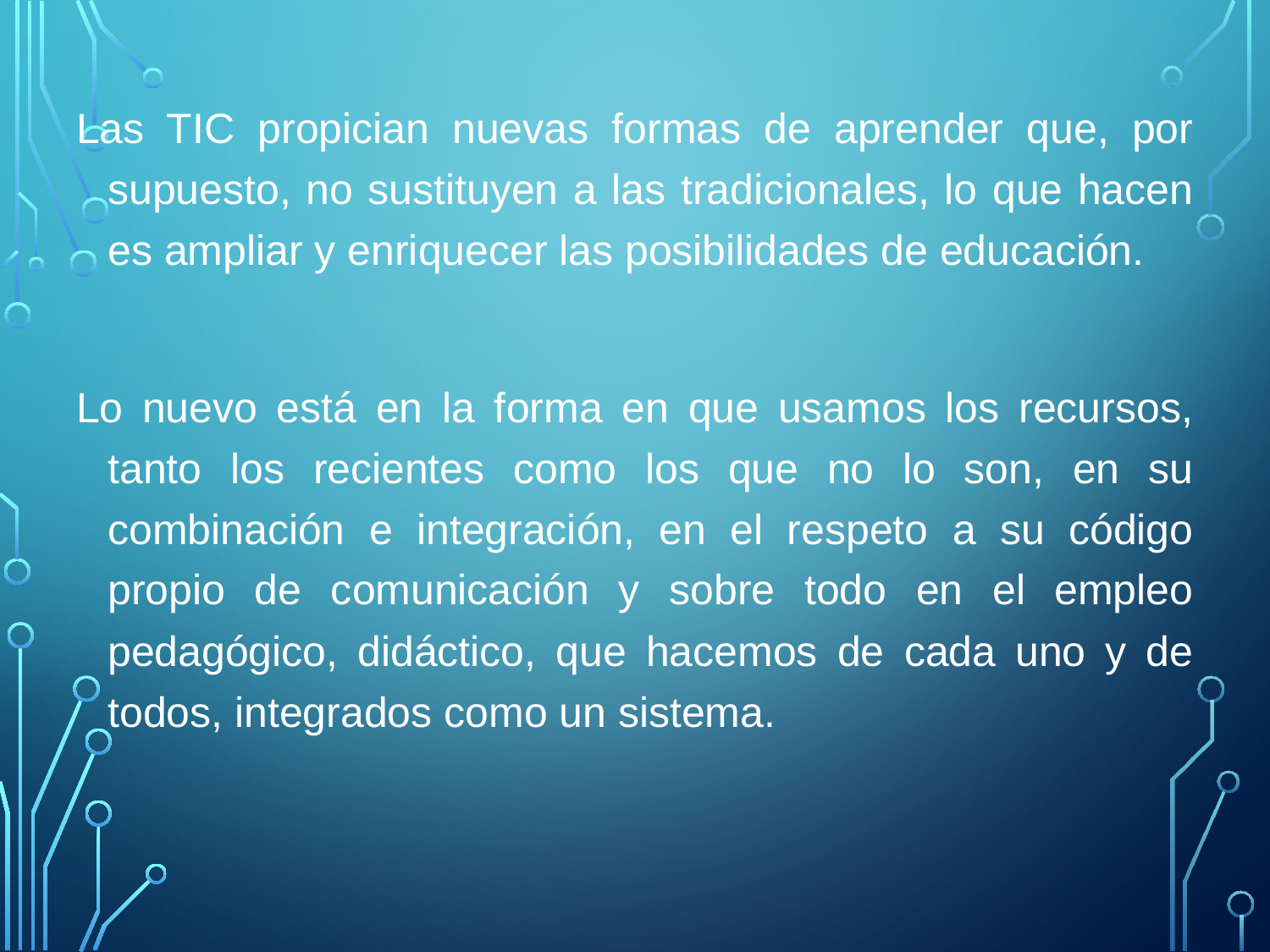

Las TIC propician nuevas formas de aprender que, por supuesto, no sustituyen a las tradicionales, lo que hacen es ampliar y enriquecer las posibilidades de educación.

Lo nuevo está en la forma en que usamos los recursos, tanto los recientes como los que no lo son, en su combinación e integración, en el respeto a su código propio de comunicación y sobre todo en el empleo pedagógico, didáctico, que hacemos de cada uno y de todos, integrados como un sistema.